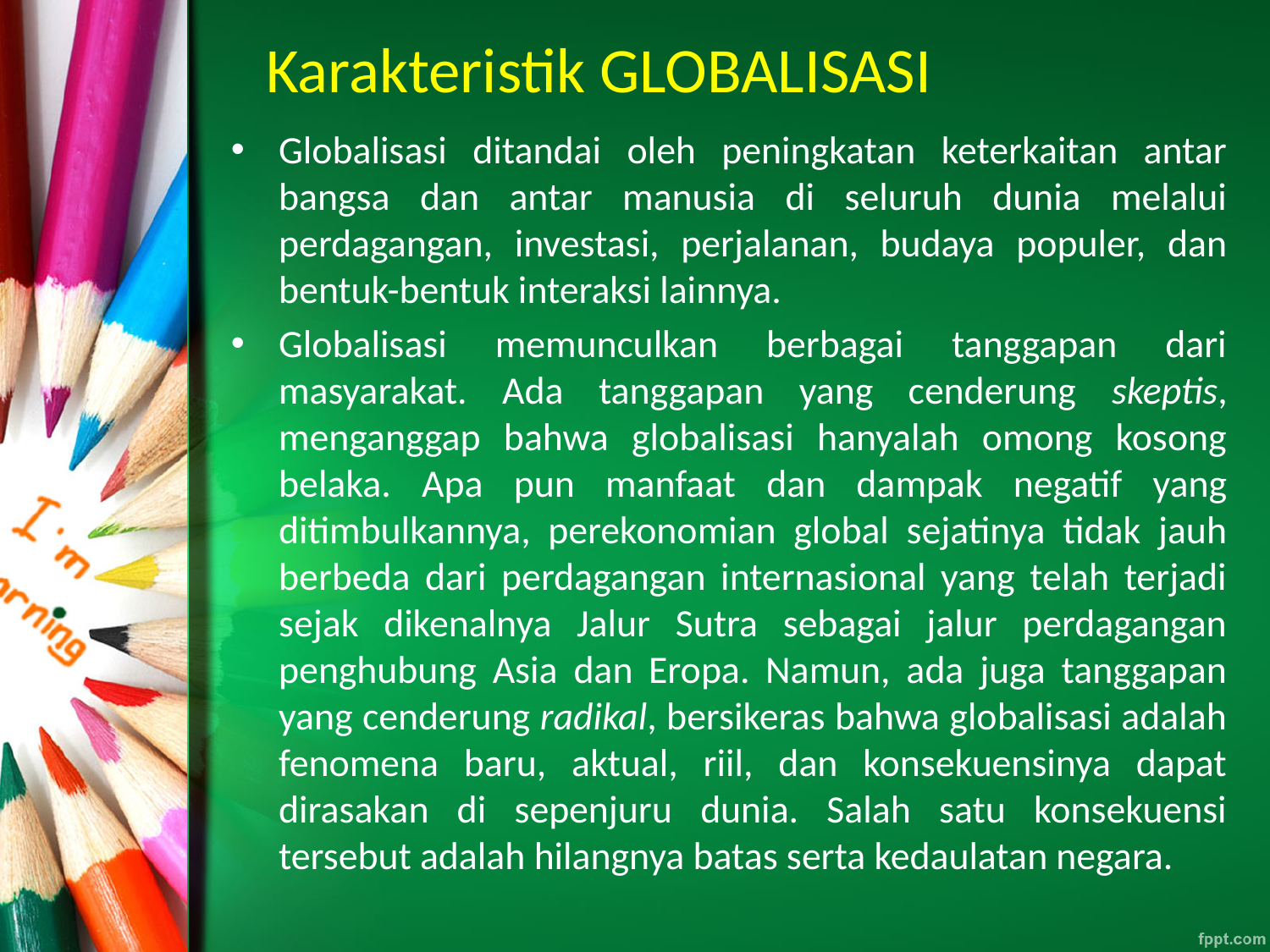

# Karakteristik GLOBALISASI
Globalisasi ditandai oleh peningkatan keterkaitan antar bangsa dan antar manusia di seluruh dunia melalui perdagangan, investasi, perjalanan, budaya populer, dan bentuk-bentuk interaksi lainnya.
Globalisasi memunculkan berbagai tanggapan dari masyarakat. Ada tanggapan yang cenderung skeptis, menganggap bahwa globalisasi hanyalah omong kosong belaka. Apa pun manfaat dan dampak negatif yang ditimbulkannya, perekonomian global sejatinya tidak jauh berbeda dari perdagangan internasional yang telah terjadi sejak dikenalnya Jalur Sutra sebagai jalur perdagangan penghubung Asia dan Eropa. Namun, ada juga tanggapan yang cenderung radikal, bersikeras bahwa globalisasi adalah fenomena baru, aktual, riil, dan konsekuensinya dapat dirasakan di sepenjuru dunia. Salah satu konsekuensi tersebut adalah hilangnya batas serta kedaulatan negara.